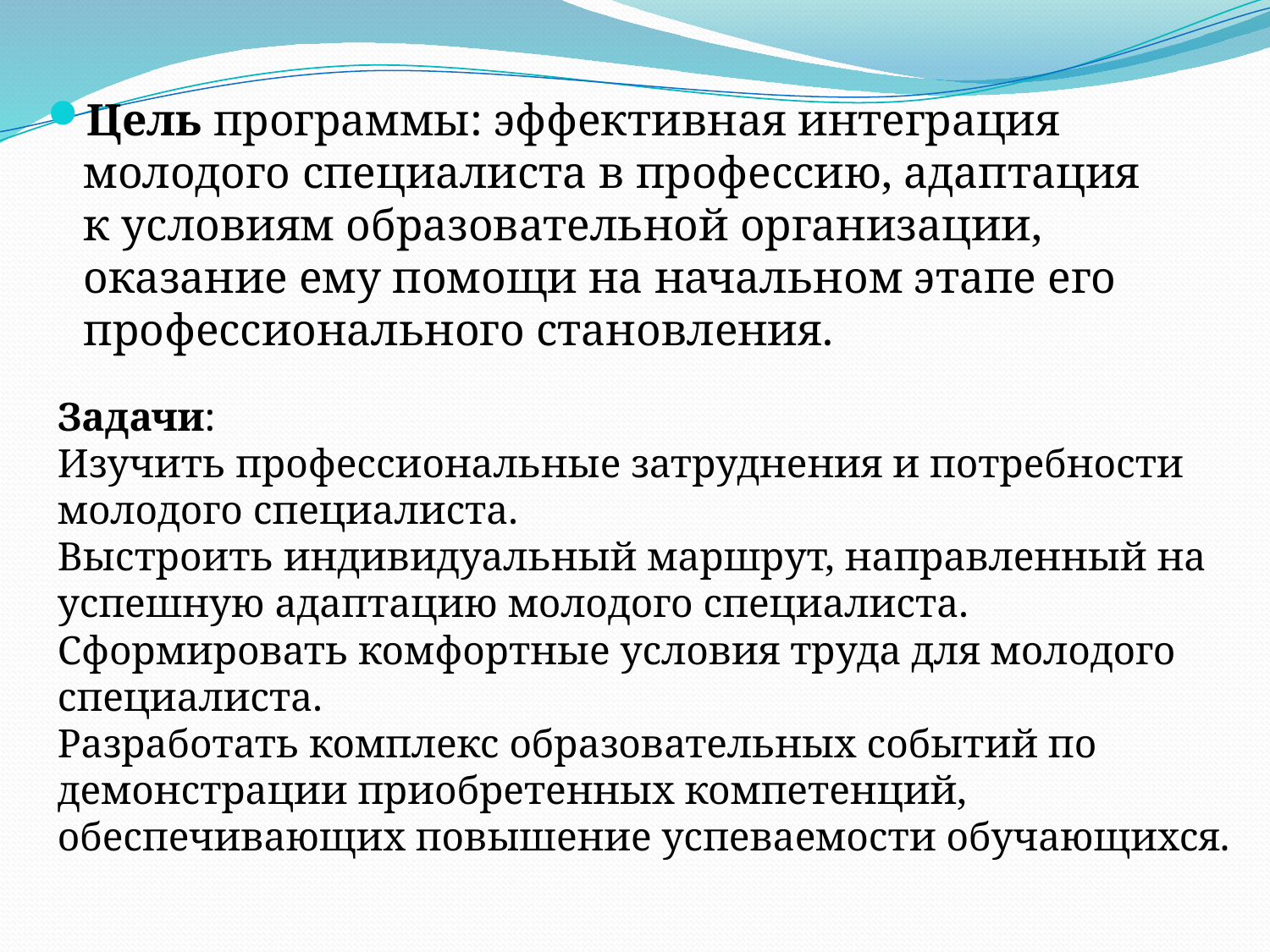

Цель программы: эффективная интеграция молодого специалиста в профессию, адаптация к условиям образовательной организации, оказание ему помощи на начальном этапе его профессионального становления.

#
Задачи:
Изучить профессиональные затруднения и потребности молодого специалиста.
Выстроить индивидуальный маршрут, направленный на успешную адаптацию молодого специалиста.
Сформировать комфортные условия труда для молодого специалиста.
Разработать комплекс образовательных событий по демонстрации приобретенных компетенций, обеспечивающих повышение успеваемости обучающихся.